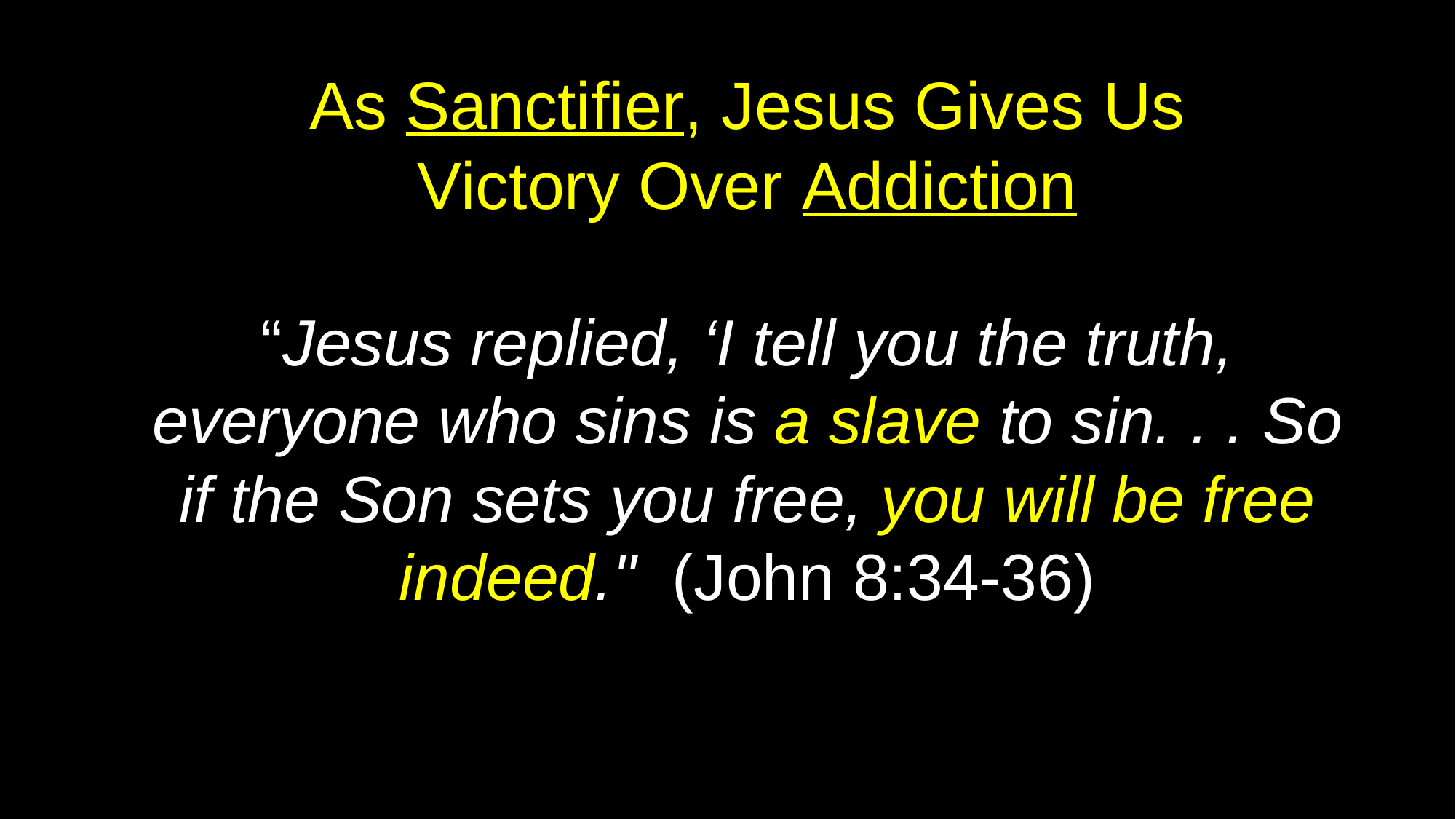

As Sanctifier, Jesus Gives Us
Victory Over Addiction

“Jesus replied, ‘I tell you the truth, everyone who sins is a slave to sin. . . So if the Son sets you free, you will be free indeed."  (John 8:34-36)